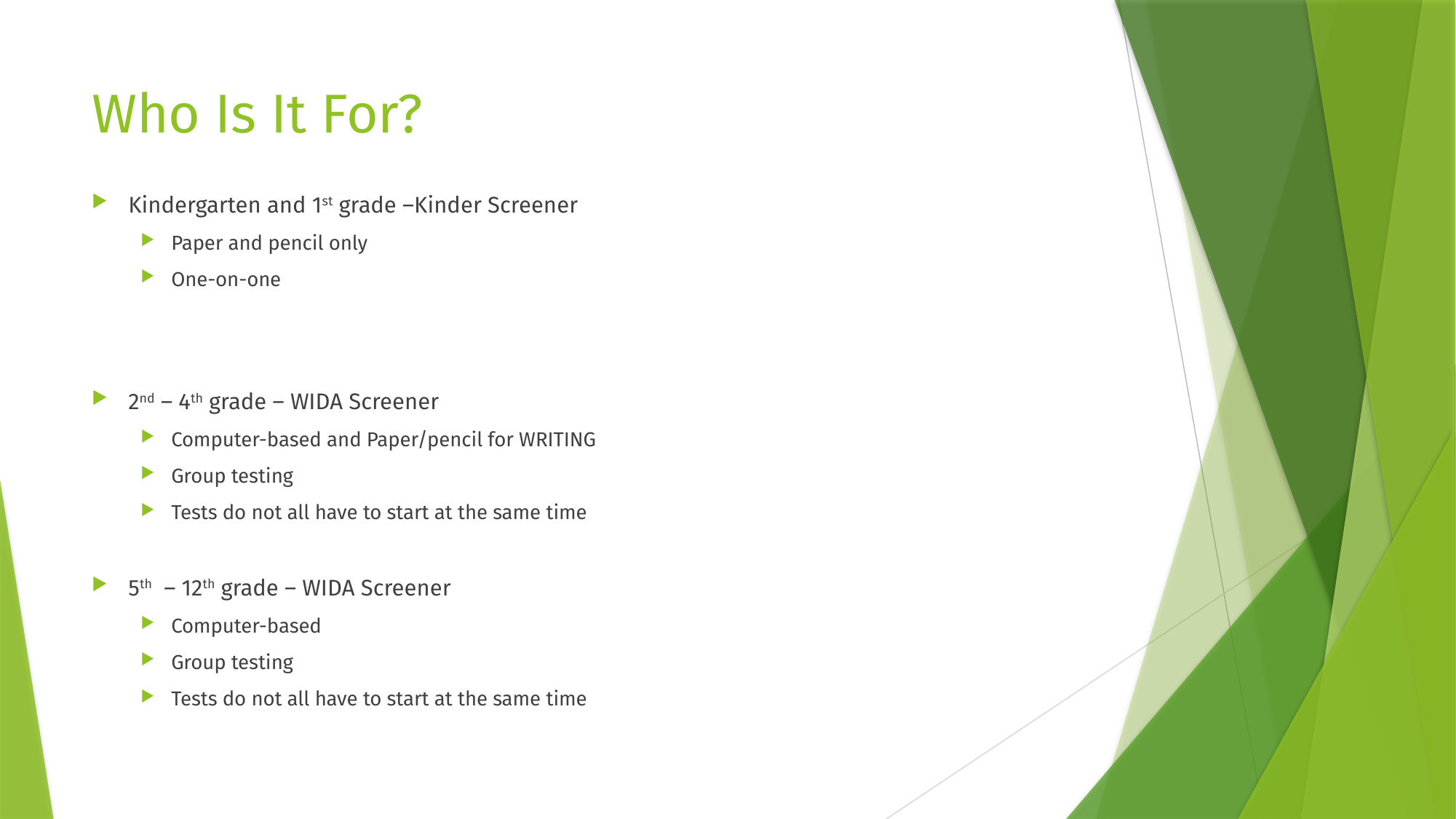

# Who Is It For?
Kindergarten and 1st grade –Kinder Screener
Paper and pencil only
One-on-one

2nd – 4th grade – WIDA Screener
Computer-based and Paper/pencil for WRITING
Group testing
Tests do not all have to start at the same time

5th  – 12th grade – WIDA Screener
Computer-based
Group testing
Tests do not all have to start at the same time